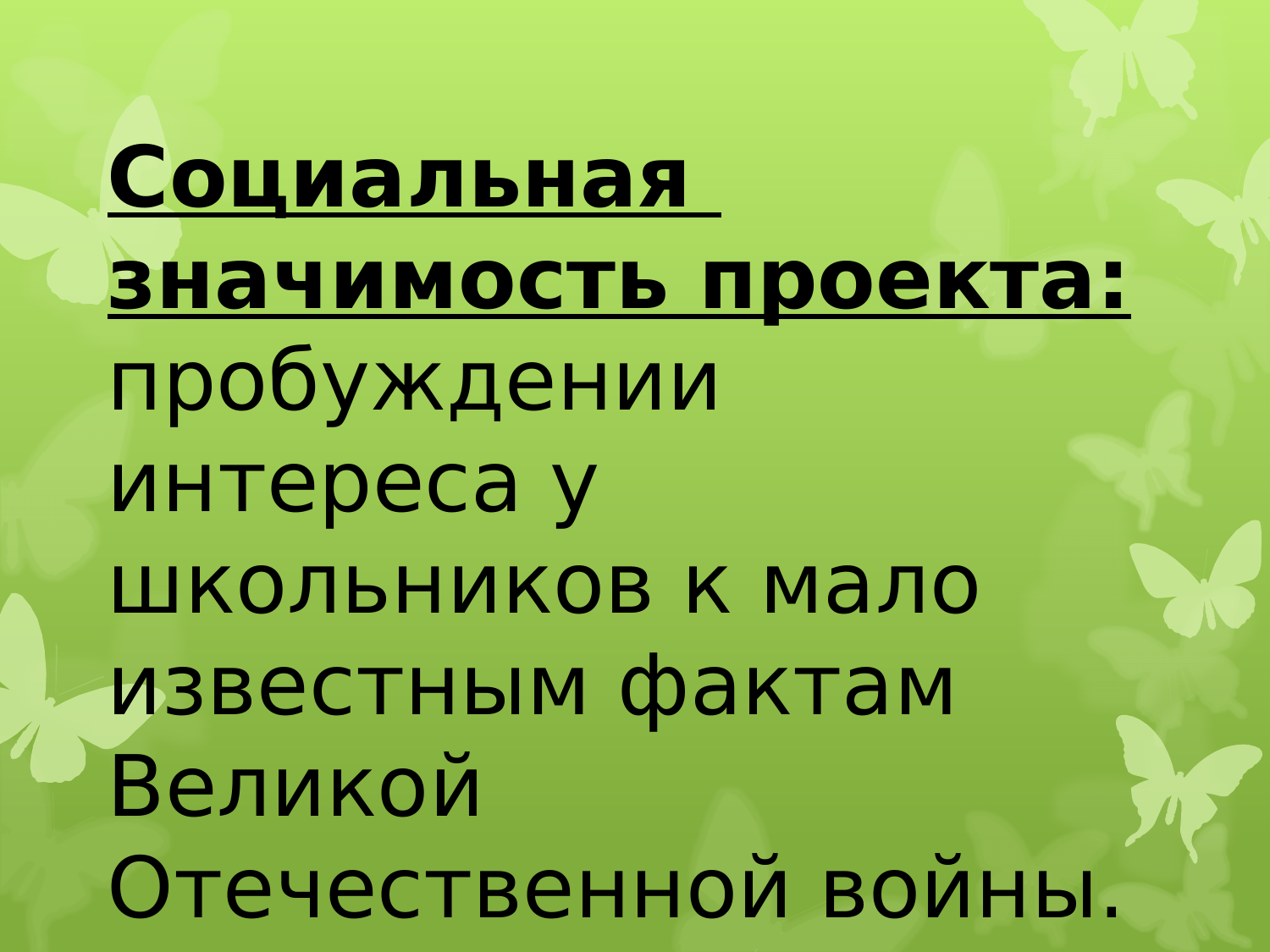

Социальная  значимость проекта: пробуждении интереса у школьников к мало известным фактам  Великой Отечественной войны.